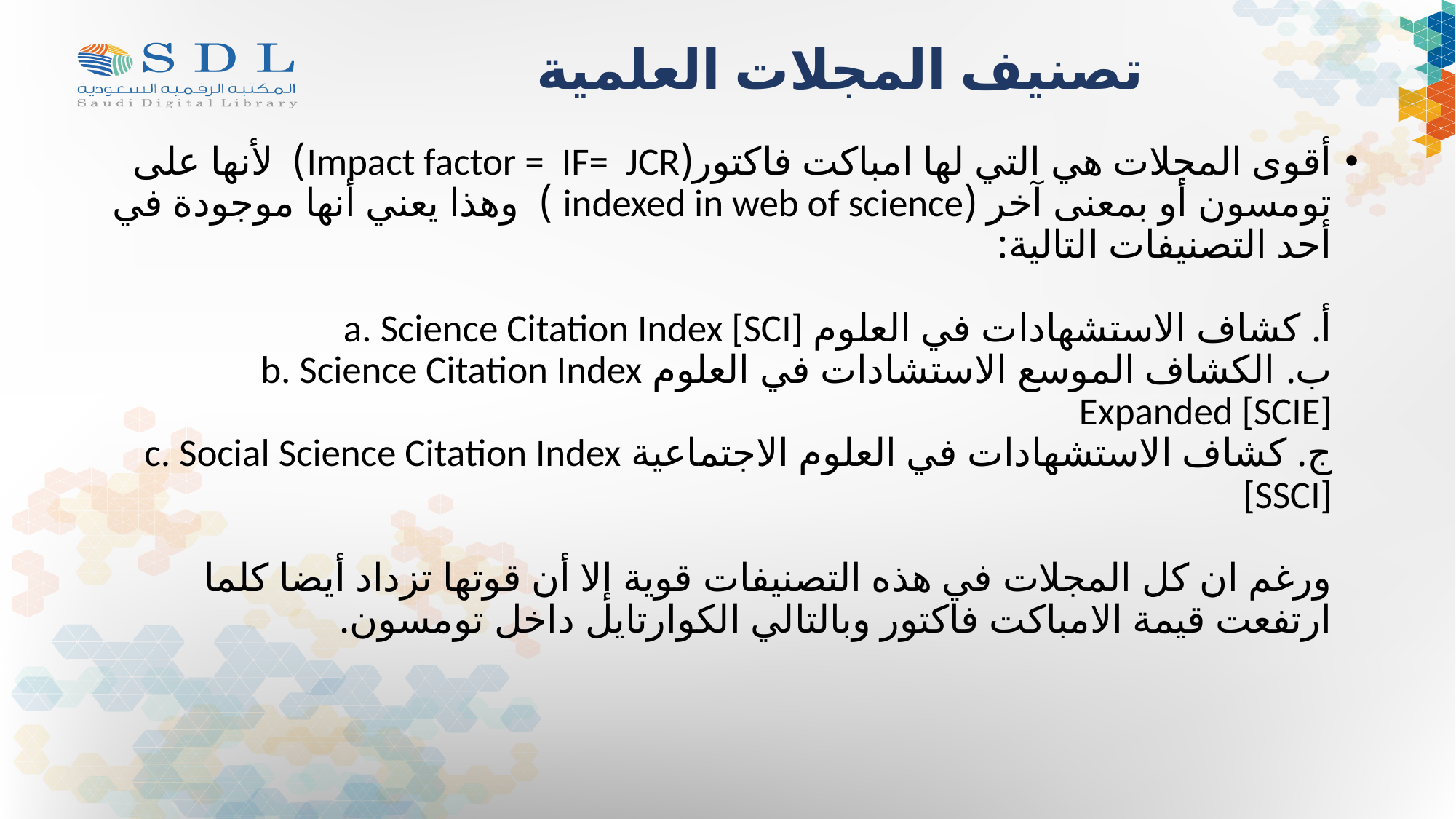

# تصنيف المجلات العلمية
أقوى المجلات هي التي لها امباكت فاكتور(Impact factor =  IF=  JCR)  لأنها على تومسون أو بمعنى آخر (indexed in web of science )  وهذا يعني أنها موجودة في أحد التصنيفات التالية:
أ. كشاف الاستشهادات في العلوم a. Science Citation Index [SCI] 
ب. الكشاف الموسع الاستشادات في العلوم b. Science Citation Index Expanded [SCIE]
ج. كشاف الاستشهادات في العلوم الاجتماعية c. Social Science Citation Index [SSCI]
ورغم ان كل المجلات في هذه التصنيفات قوية إلا أن قوتها تزداد أيضا كلما ارتفعت قيمة الامباكت فاكتور وبالتالي الكوارتايل داخل تومسون.